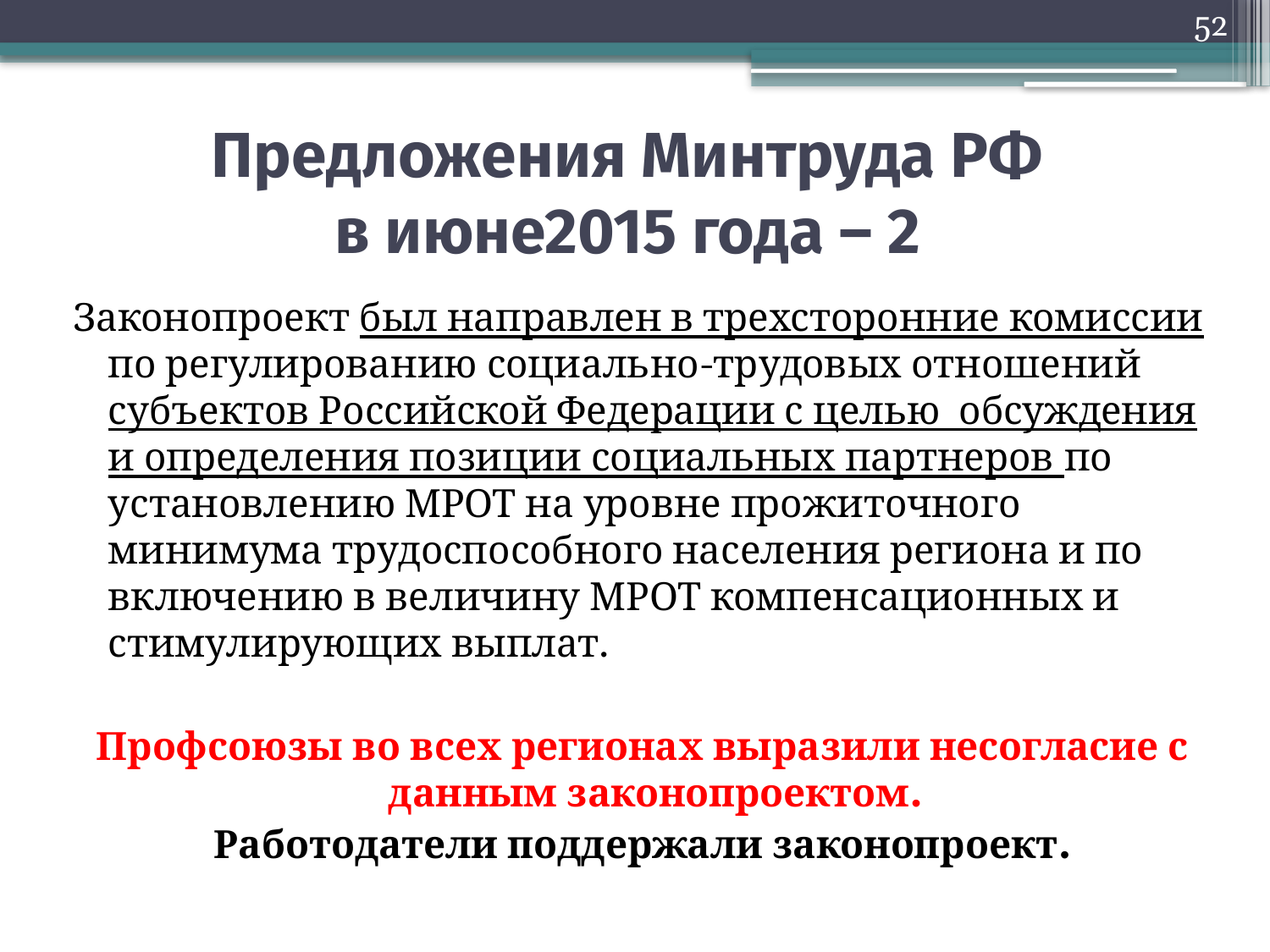

52
# Предложения Минтруда РФ в июне2015 года – 2
Законопроект был направлен в трехсторонние комиссии по регулированию социально-трудовых отношений субъектов Российской Федерации с целью  обсуждения и определения позиции социальных партнеров по установлению МРОТ на уровне прожиточного минимума трудоспособного населения региона и по включению в величину МРОТ компенсационных и стимулирующих выплат.

Профсоюзы во всех регионах выразили несогласие с данным законопроектом.
Работодатели поддержали законопроект.